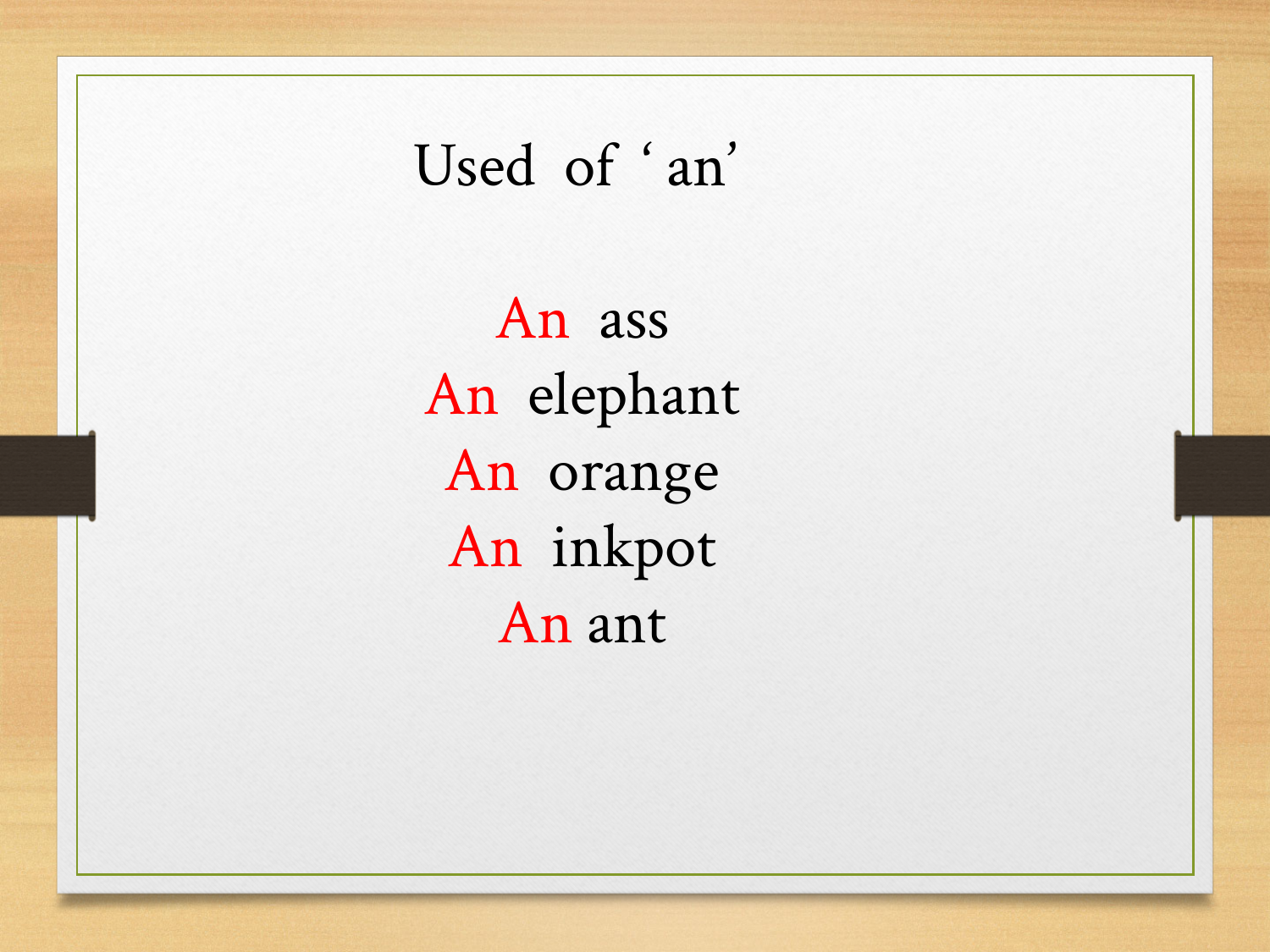

Used  of  ‘ an’

An  ass
An  elephant
An  orange
An  inkpot
An ant